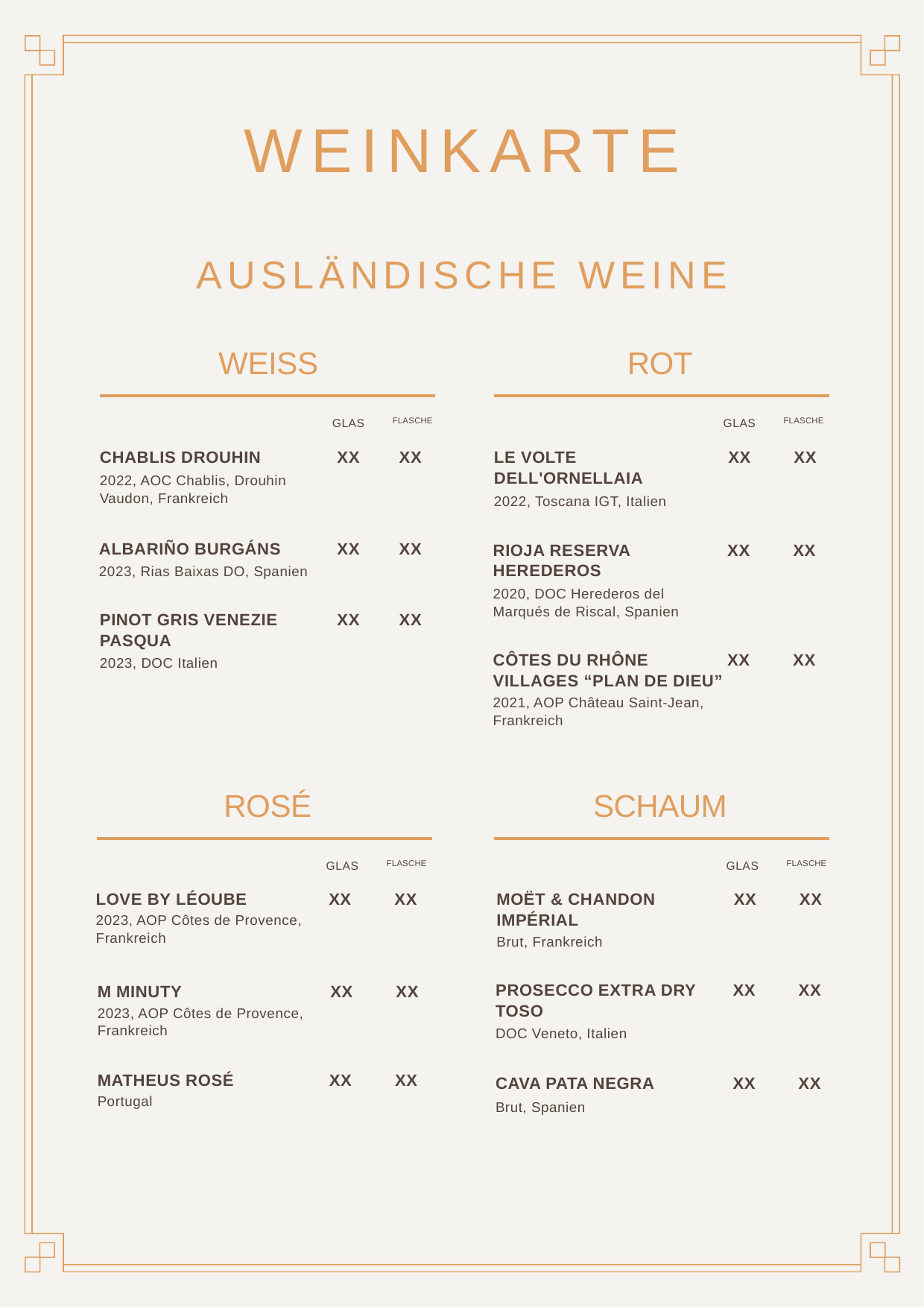

WEINKARTE
AUSLÄNDISCHE WEINE
WEISS
ROT

GLAS
FLASCHE
GLAS
FLASCHE
CHABLIS DROUHIN
XX
XX
LE VOLTE DELL'ORNELLAIA
XX
XX
2022, AOC Chablis, Drouhin Vaudon, Frankreich
2022, Toscana IGT, Italien
ALBARIÑO BURGÁNS
XX
XX
RIOJA RESERVA HEREDEROS
XX
XX
2023, Rias Baixas DO, Spanien
2020, DOC Herederos del Marqués de Riscal, Spanien
PINOT GRIS VENEZIE PASQUA
XX
XX
CÔTES DU RHÔNE VILLAGES “PLAN DE DIEU”
XX
XX
2023, DOC Italien
2021, AOP Château Saint-Jean, Frankreich
ROSÉ
SCHAUM

GLAS
FLASCHE
GLAS
FLASCHE
LOVE BY LÉOUBE
XX
XX
MOËT & CHANDON IMPÉRIAL
XX
XX
2023, AOP Côtes de Provence, Frankreich
Brut, Frankreich
PROSECCO EXTRA DRY TOSO
XX
XX
M MINUTY
XX
XX
2023, AOP Côtes de Provence, Frankreich
DOC Veneto, Italien
MATHEUS ROSÉ
XX
XX
CAVA PATA NEGRA
XX
XX
Portugal
Brut, Spanien